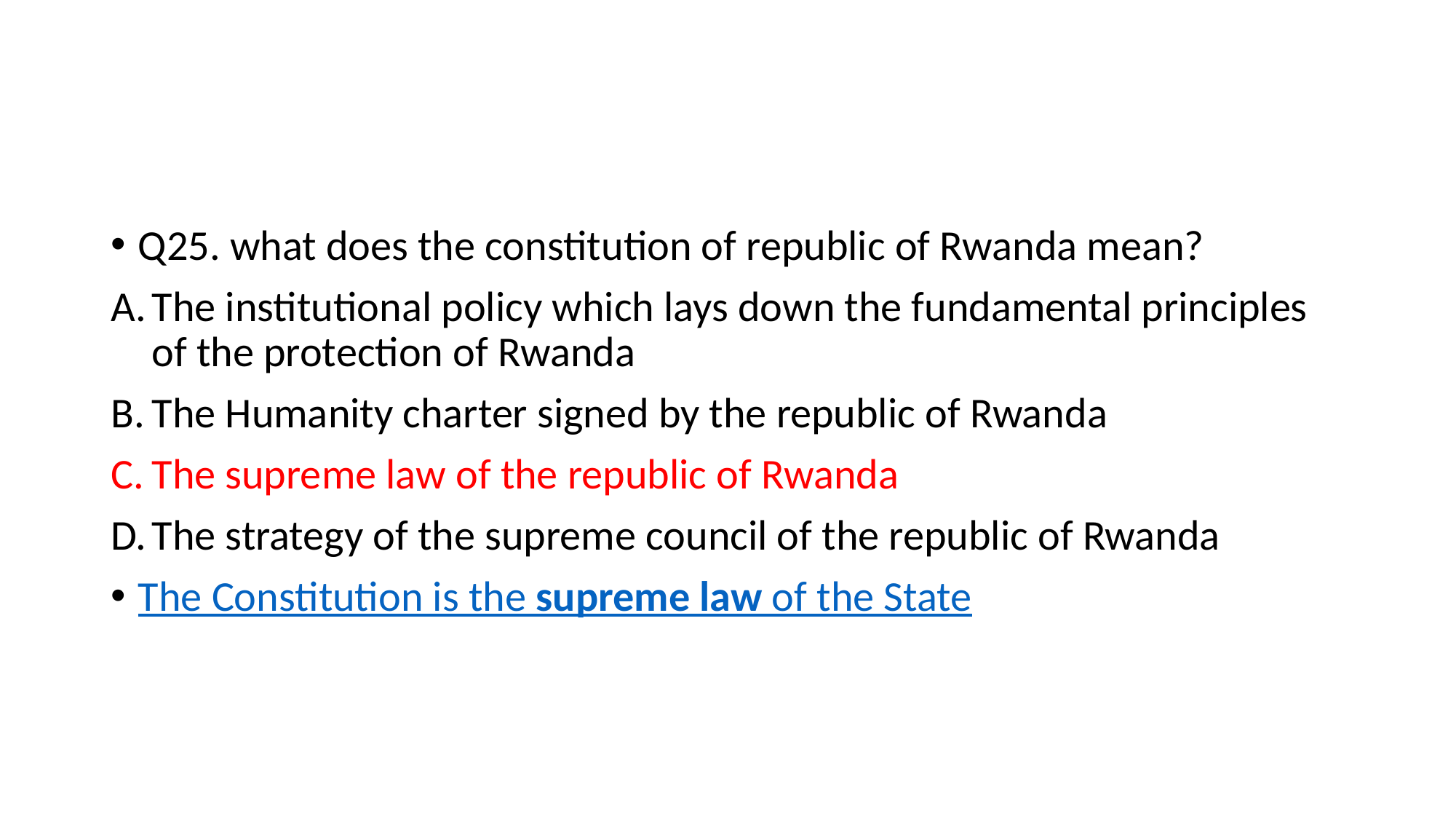

#
Q25. what does the constitution of republic of Rwanda mean?
The institutional policy which lays down the fundamental principles of the protection of Rwanda
The Humanity charter signed by the republic of Rwanda
The supreme law of the republic of Rwanda
The strategy of the supreme council of the republic of Rwanda
The Constitution is the supreme law of the State